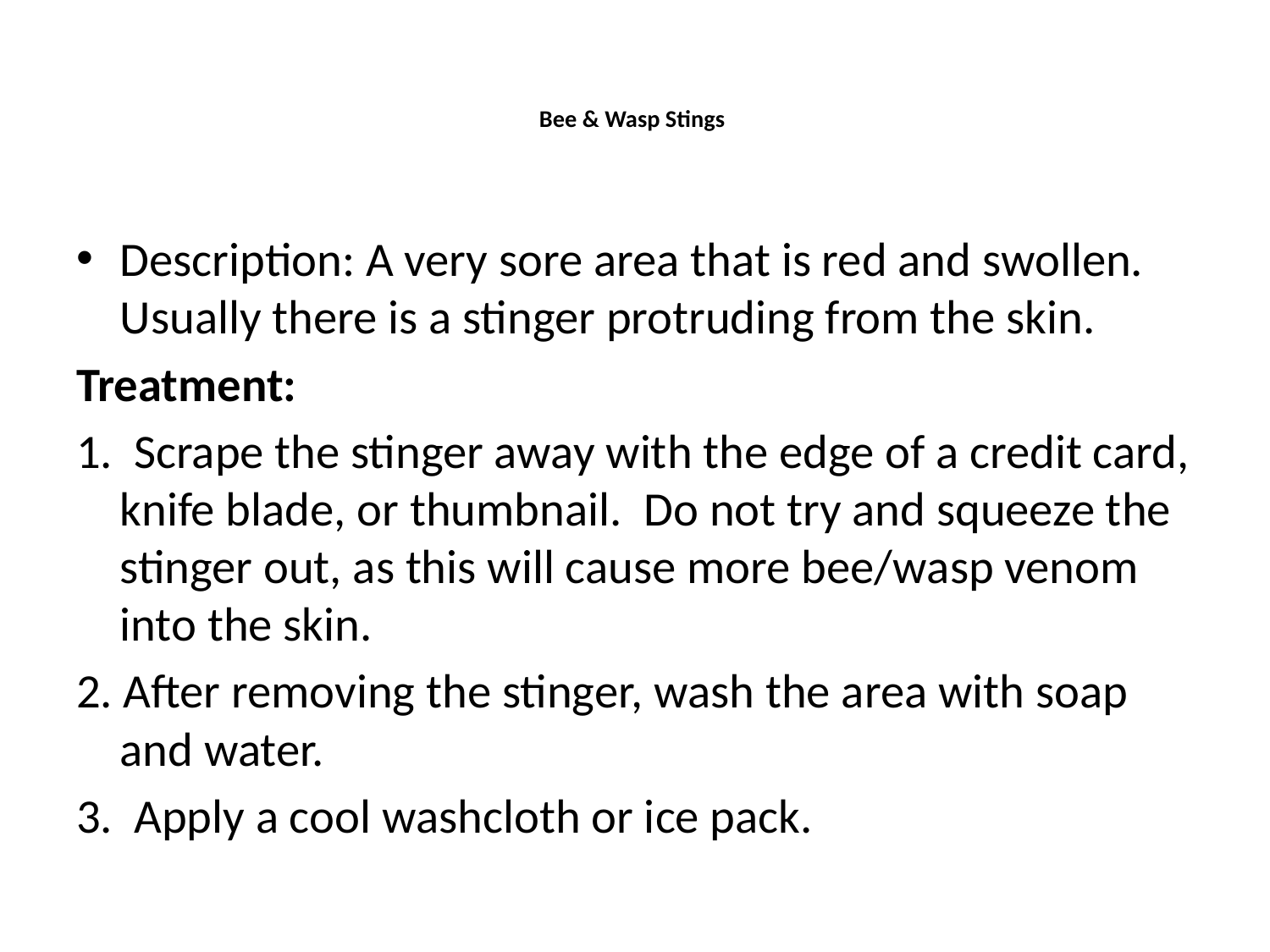

# Bee & Wasp Stings
Description: A very sore area that is red and swollen.  Usually there is a stinger protruding from the skin.
Treatment:
1.  Scrape the stinger away with the edge of a credit card, knife blade, or thumbnail.  Do not try and squeeze the stinger out, as this will cause more bee/wasp venom into the skin.
2. After removing the stinger, wash the area with soap and water.
3.  Apply a cool washcloth or ice pack.